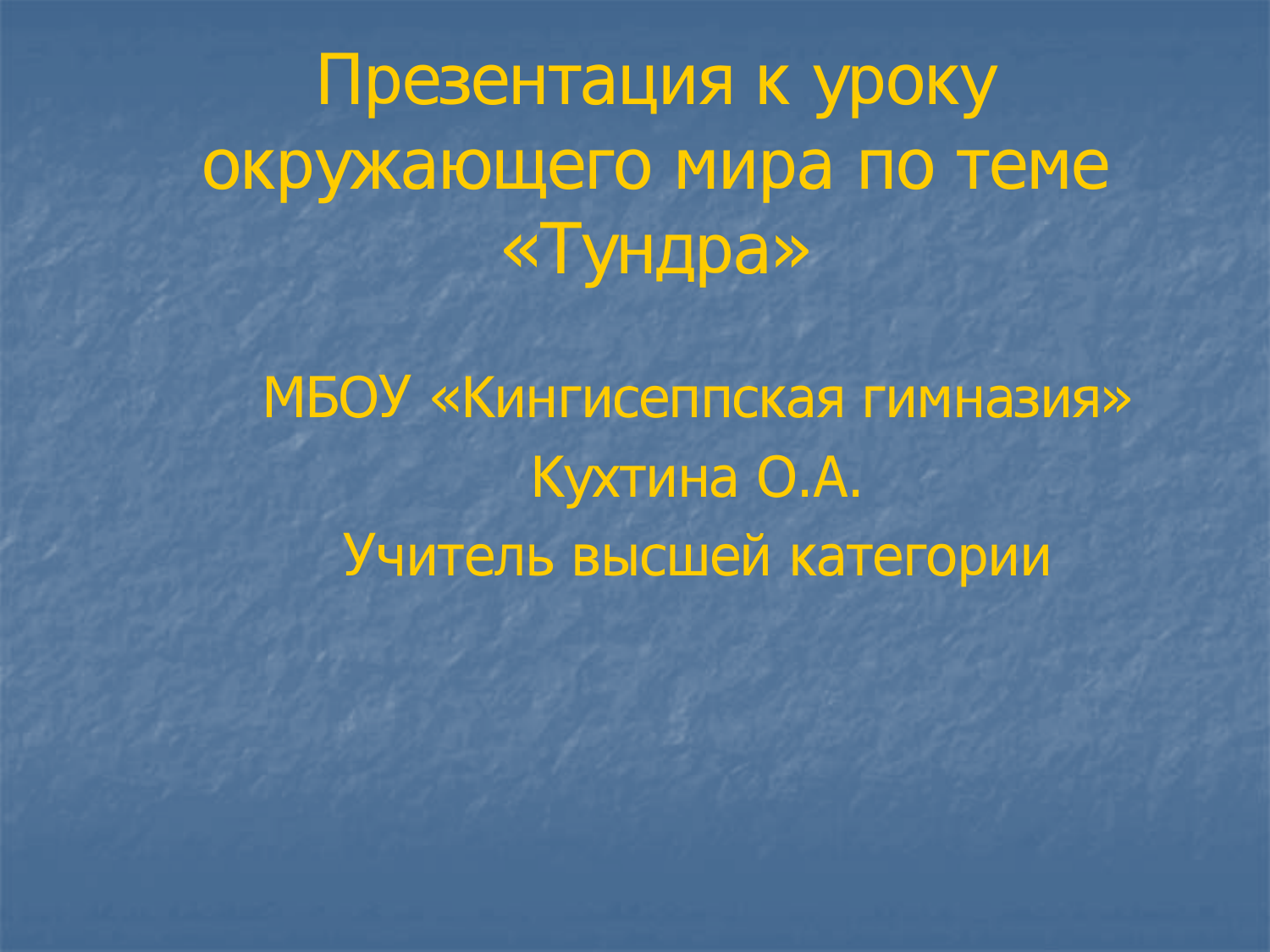

Презентация к уроку окружающего мира по теме «Тундра»

МБОУ «Кингисеппская гимназия»
Кухтина О.А.
Учитель высшей категории